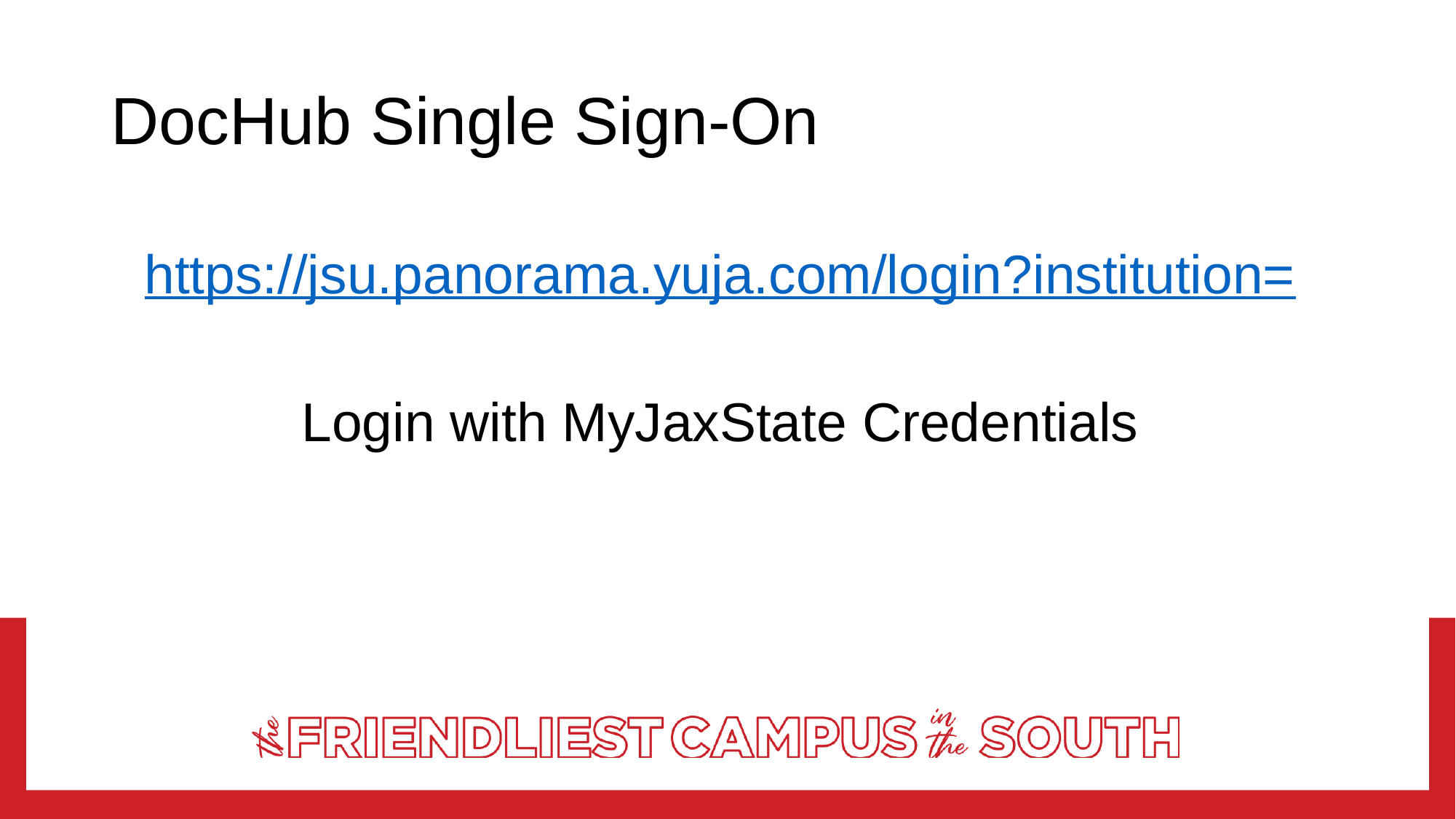

# DocHub Single Sign-On
https://jsu.panorama.yuja.com/login?institution=

Login with MyJaxState Credentials